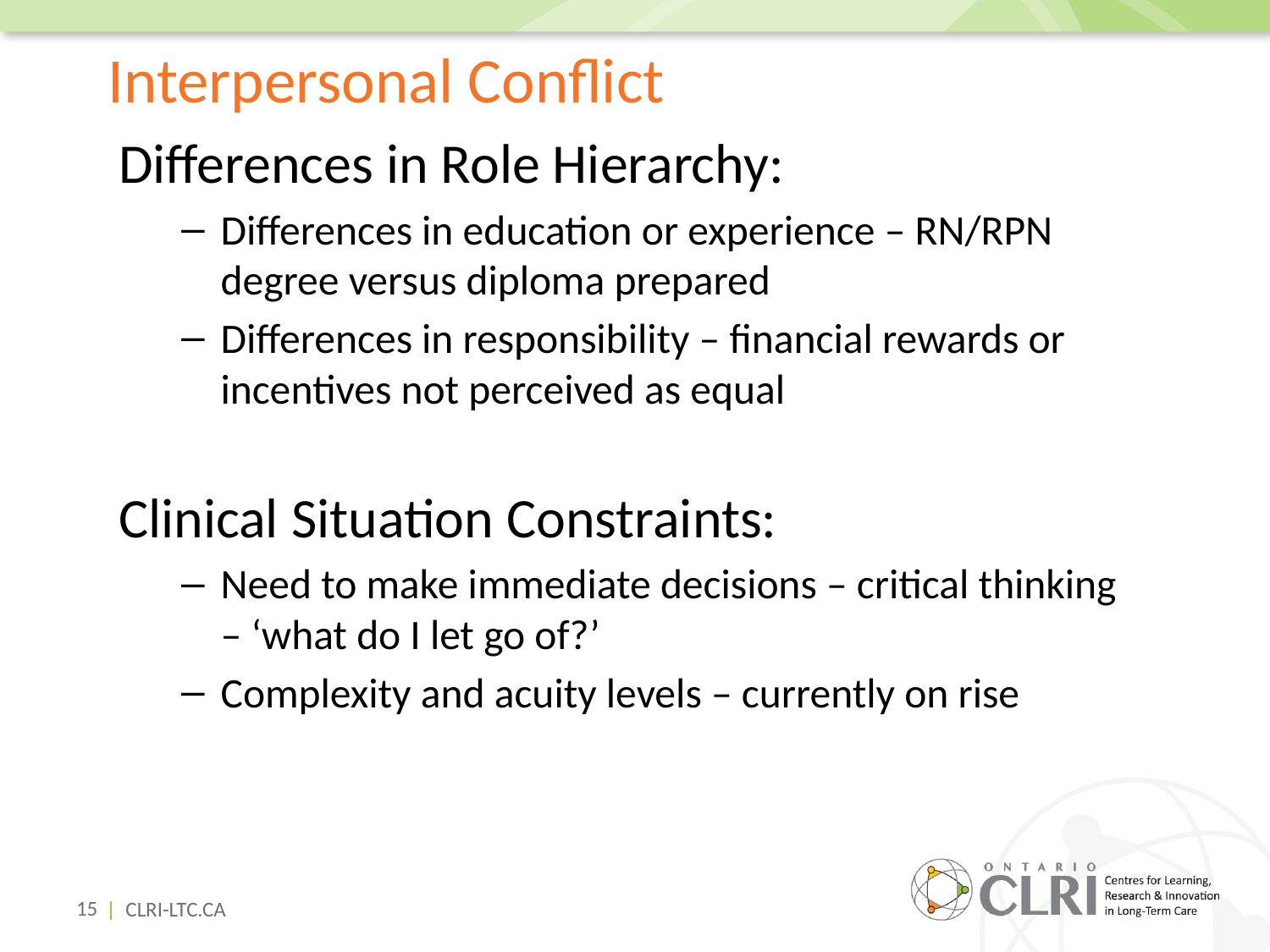

Interpersonal Conflict
Differences in Role Hierarchy:
Differences in education or experience – RN/RPN degree versus diploma prepared
Differences in responsibility – financial rewards or incentives not perceived as equal

Clinical Situation Constraints:
Need to make immediate decisions – critical thinking – ‘what do I let go of?’
Complexity and acuity levels – currently on rise